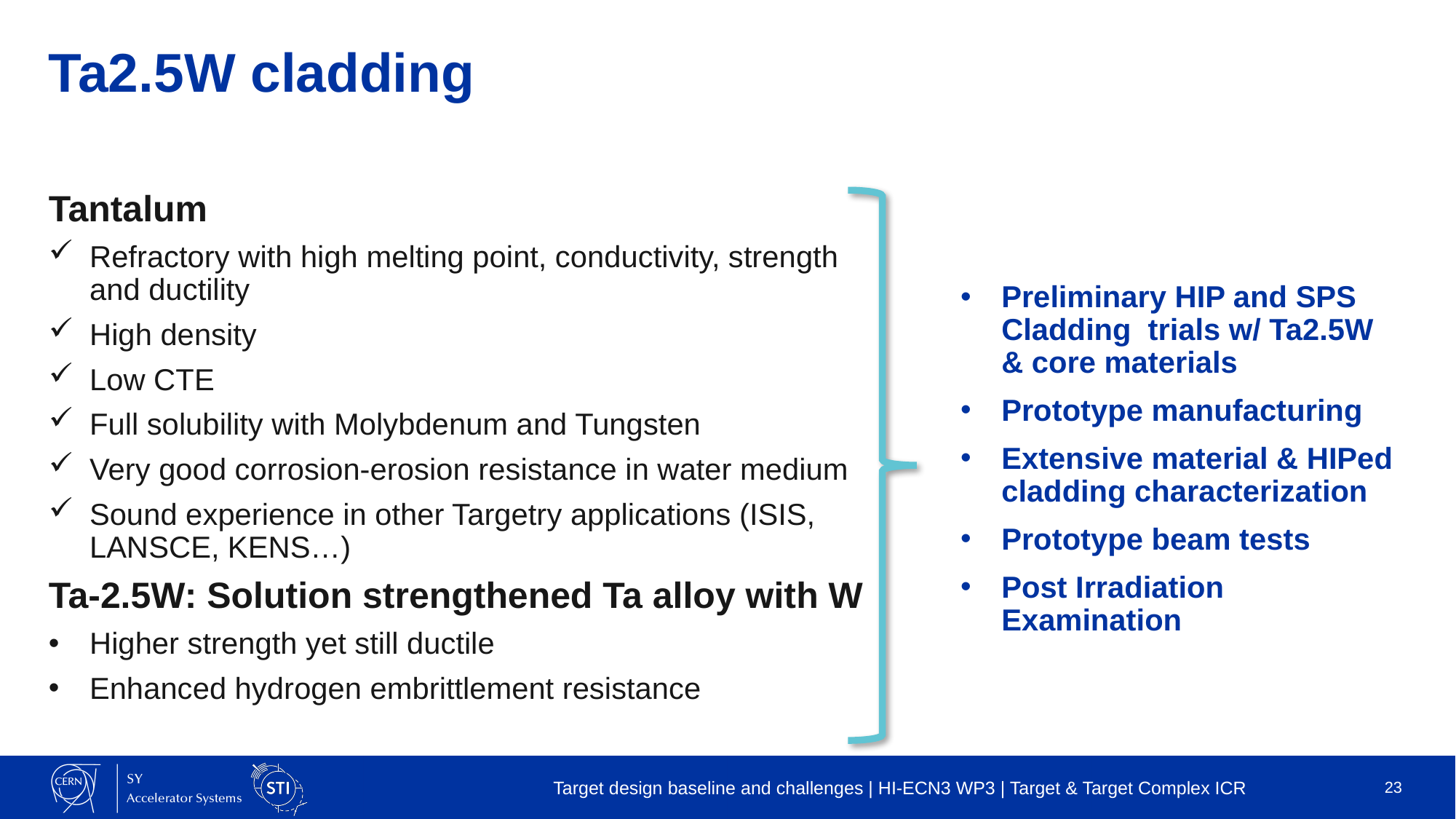

# Ta2.5W cladding
Tantalum
Refractory with high melting point, conductivity, strength and ductility
High density
Low CTE
Full solubility with Molybdenum and Tungsten
Very good corrosion-erosion resistance in water medium
Sound experience in other Targetry applications (ISIS, LANSCE, KENS…)
Ta-2.5W: Solution strengthened Ta alloy with W
Higher strength yet still ductile
Enhanced hydrogen embrittlement resistance

Preliminary HIP and SPS Cladding  trials w/ Ta2.5W & core materials
Prototype manufacturing
Extensive material & HIPed cladding characterization
Prototype beam tests
Post Irradiation Examination

Target design baseline and challenges | HI-ECN3 WP3 | Target & Target Complex ICR
23